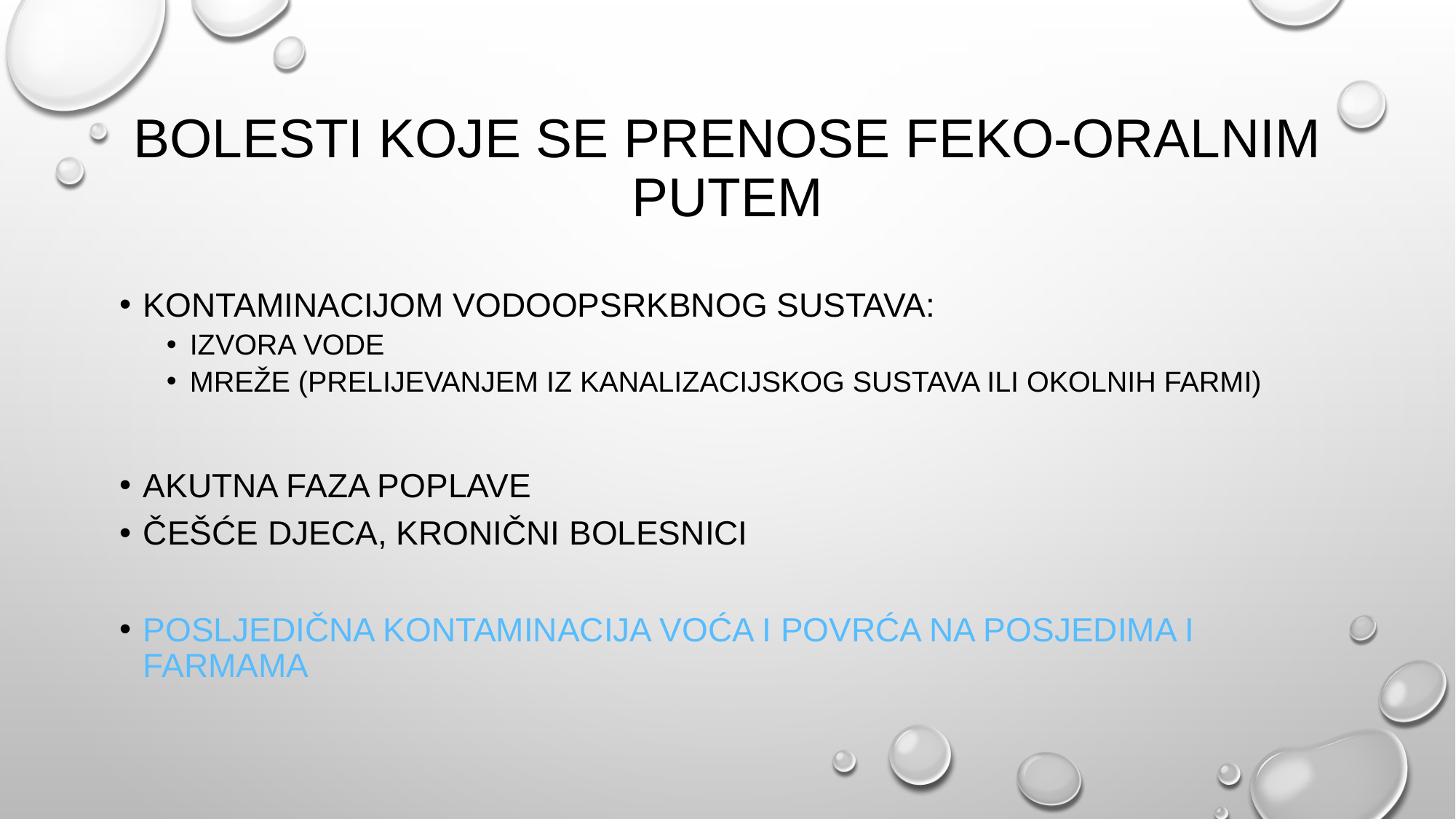

# Bolesti koje se prenose feko-oralnim putem
Kontaminacijom vodoopsrkbnog sustava:
Izvora vode
Mreže (prelijevanjem iz kanalizacijskog sustava ili okolnih farmi)

Akutna faza poplave
Češće djeca, kronični bolesnici

Posljedična kontaminacija voća i povrća na posjedima i farmama